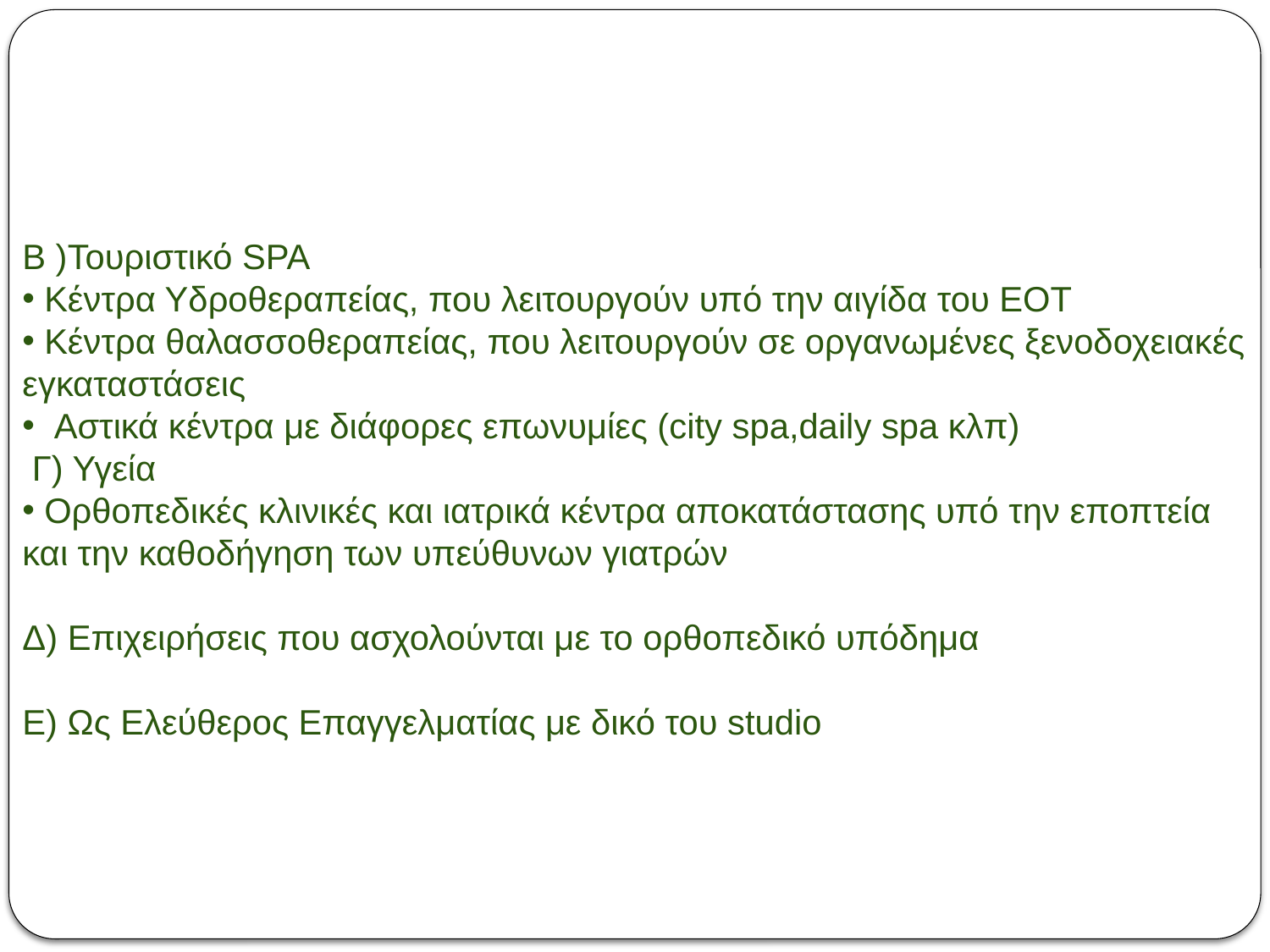

B )Τουριστικό SPA
 Κέντρα Υδροθεραπείας, που λειτουργούν υπό την αιγίδα του ΕΟΤ
 Κέντρα θαλασσοθεραπείας, που λειτουργούν σε οργανωμένες ξενοδοχειακές εγκαταστάσεις
  Αστικά κέντρα με διάφορες επωνυμίες (city spa,daily spa κλπ)
 Γ) Υγεία
 Ορθοπεδικές κλινικές και ιατρικά κέντρα αποκατάστασης υπό την εποπτεία και την καθοδήγηση των υπεύθυνων γιατρών

Δ) Επιχειρήσεις που ασχολούνται με το ορθοπεδικό υπόδημα

Ε) Ως Ελεύθερος Επαγγελματίας με δικό του studio